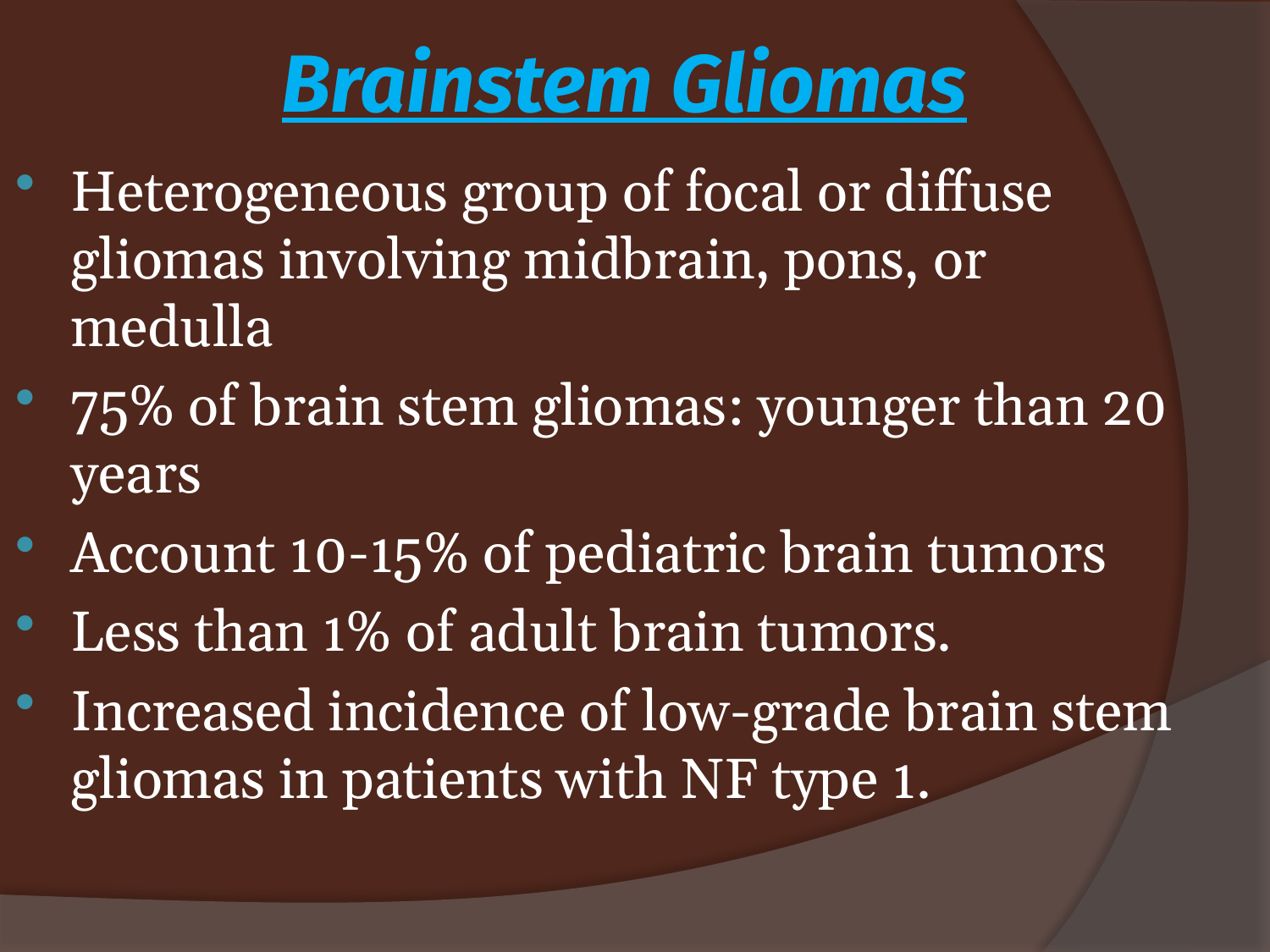

# Brainstem Gliomas
Heterogeneous group of focal or diffuse gliomas involving midbrain, pons, or medulla
75% of brain stem gliomas: younger than 20 years
Account 10-15% of pediatric brain tumors
Less than 1% of adult brain tumors.
Increased incidence of low-grade brain stem gliomas in patients with NF type 1.